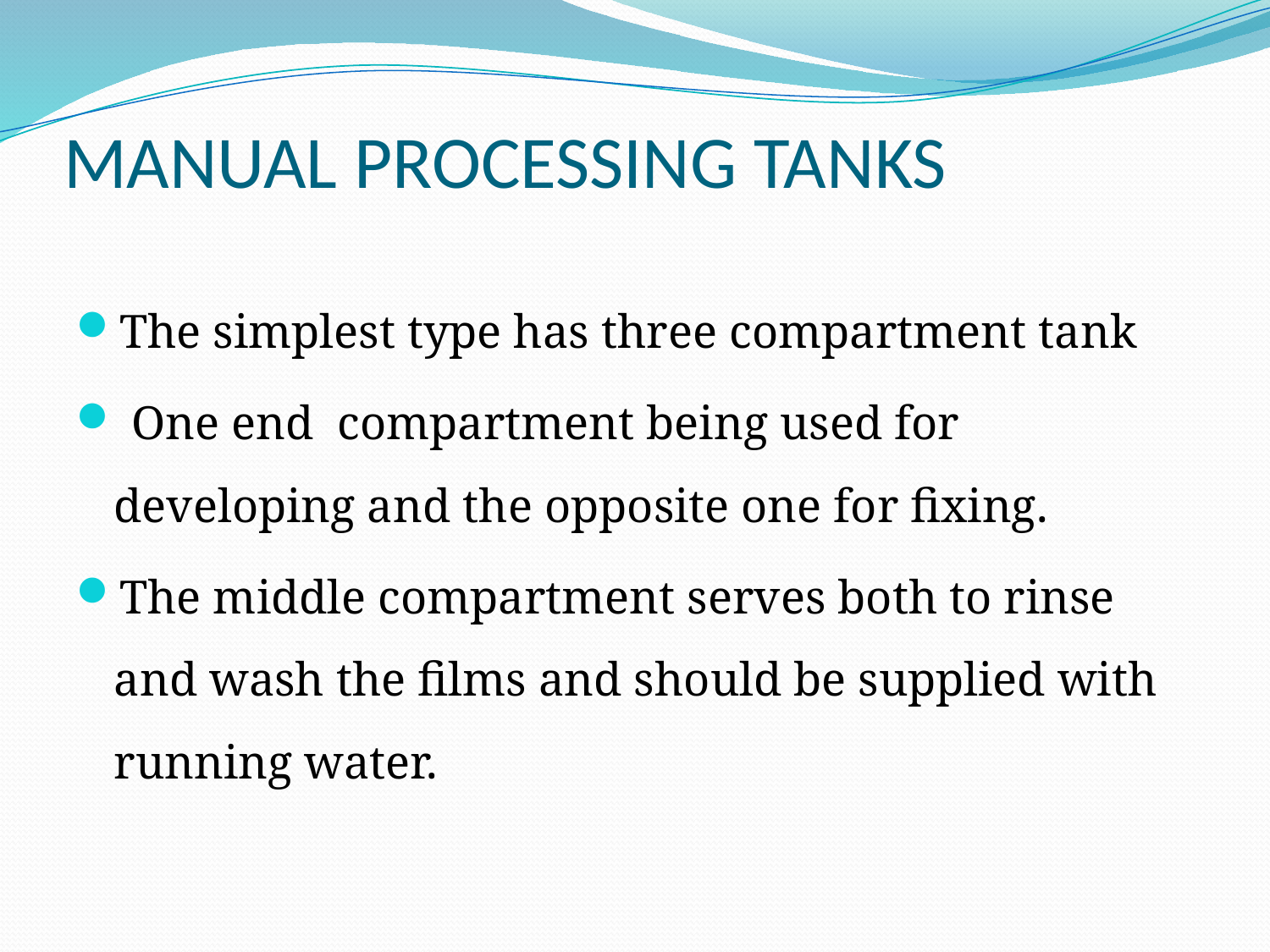

# MANUAL PROCESSING TANKS
The simplest type has three compartment tank
 One end  compartment being used for developing and the opposite one for fixing.
The middle compartment serves both to rinse and wash the films and should be supplied with running water.